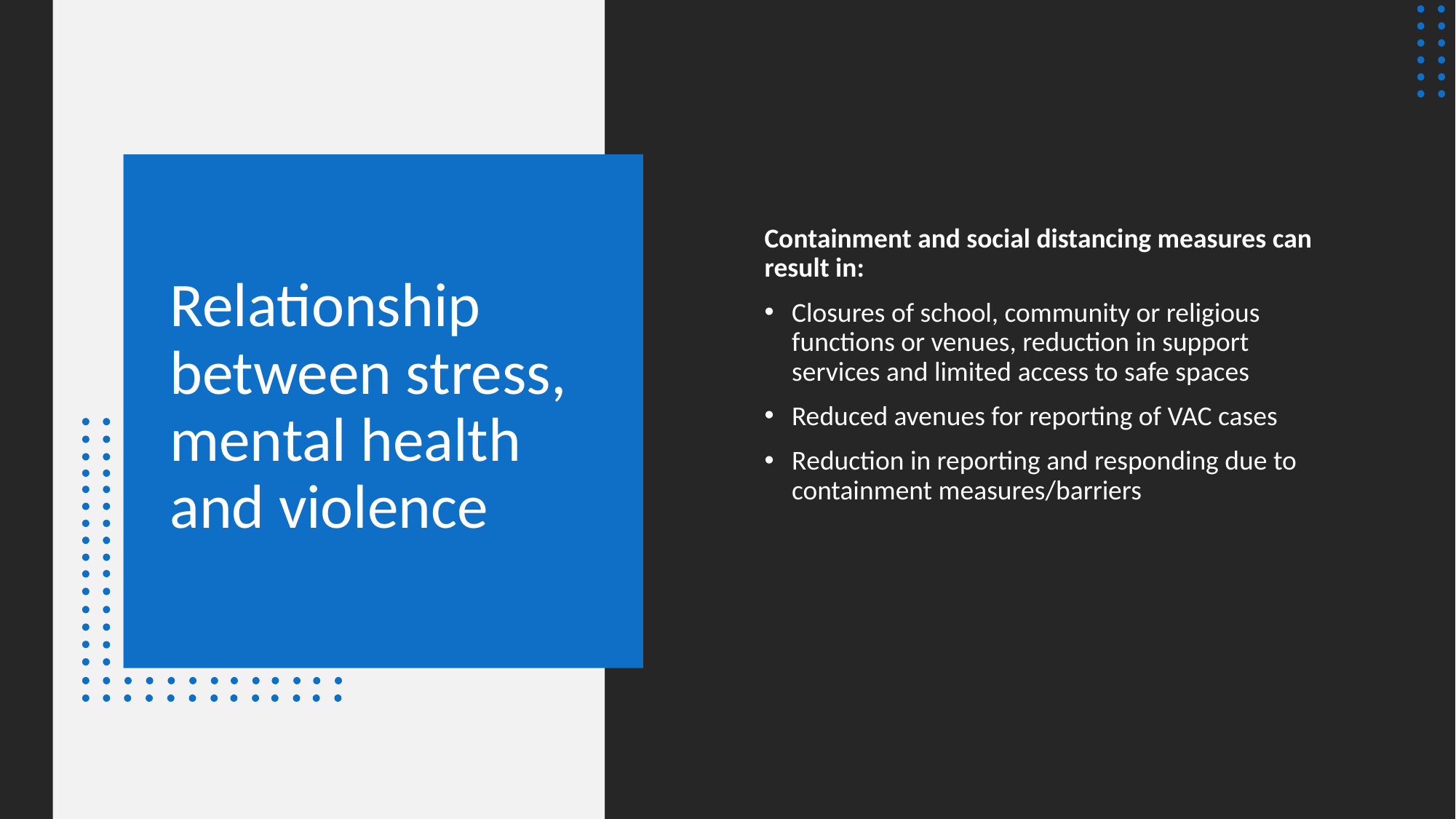

Containment and social distancing measures can result in:
Closures of school, community or religious functions or venues, reduction in support services and limited access to safe spaces
Reduced avenues for reporting of VAC cases
Reduction in reporting and responding due to containment measures/barriers

# Relationship between stress, mental health and violence